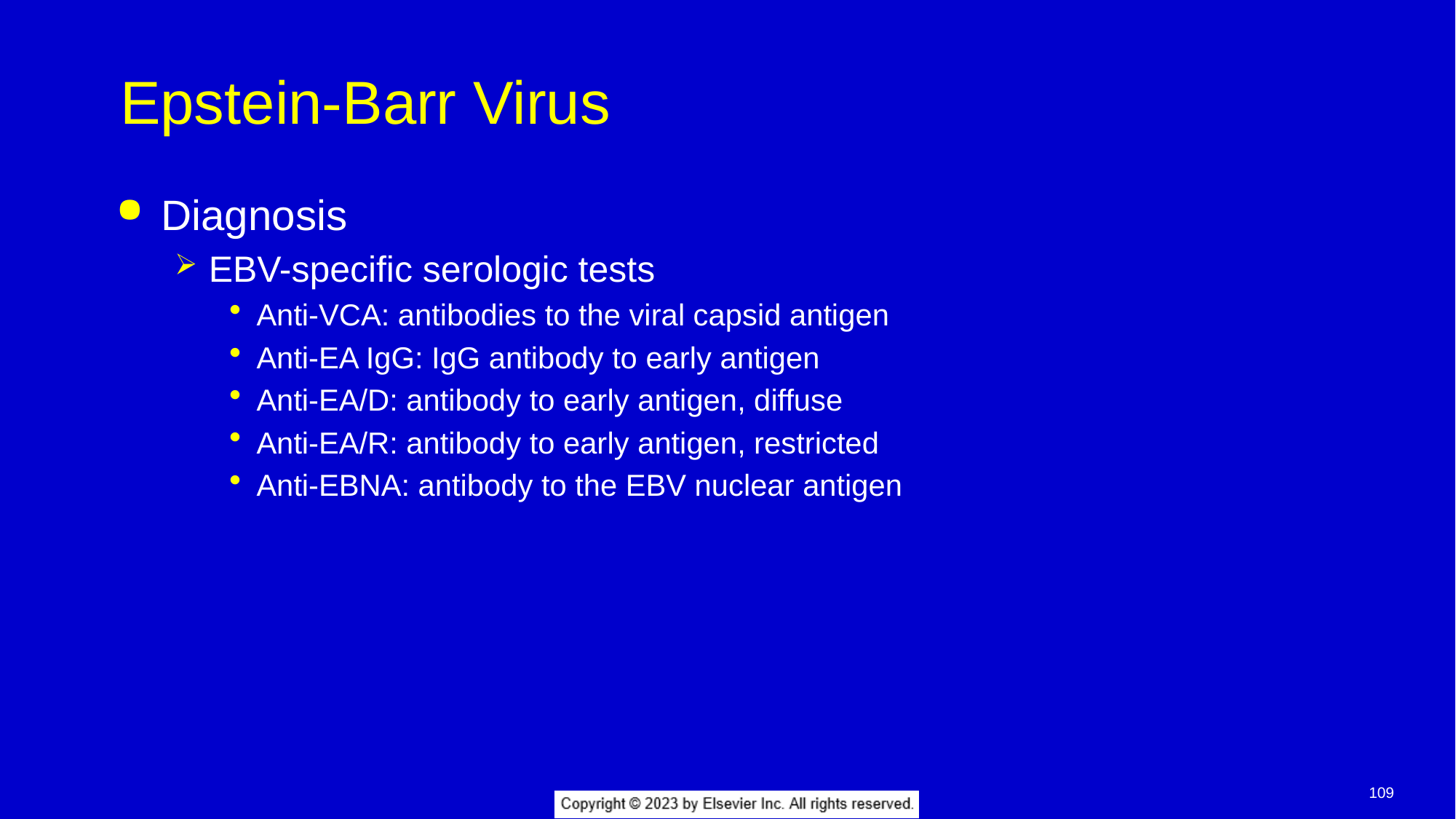

# Epstein-Barr Virus
Diagnosis
EBV-specific serologic tests
Anti-VCA: antibodies to the viral capsid antigen
Anti-EA IgG: IgG antibody to early antigen
Anti-EA/D: antibody to early antigen, diffuse
Anti-EA/R: antibody to early antigen, restricted
Anti-EBNA: antibody to the EBV nuclear antigen